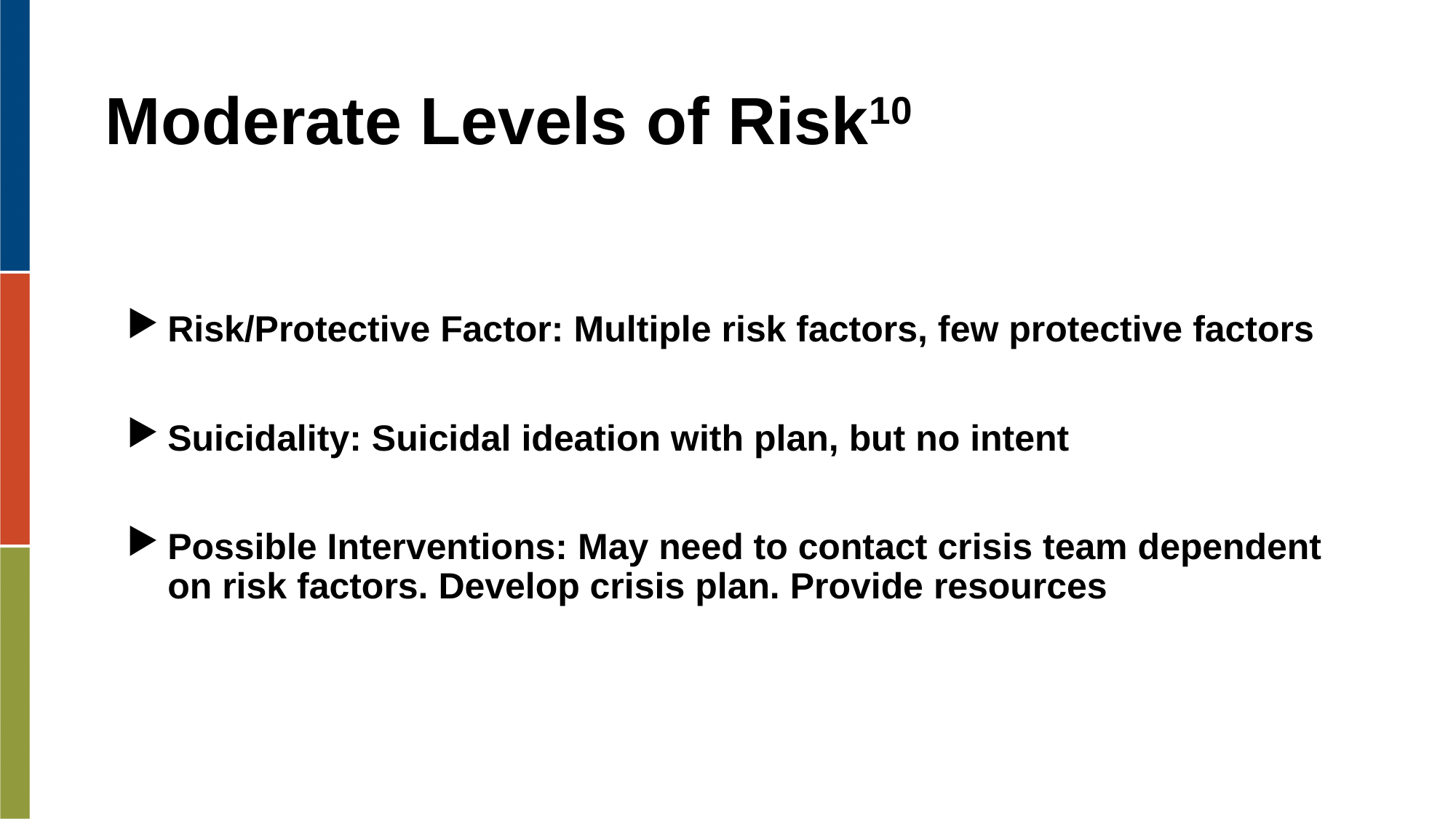

# Moderate Levels of Risk10
Risk/Protective Factor: Multiple risk factors, few protective factors

Suicidality: Suicidal ideation with plan, but no intent

Possible Interventions: May need to contact crisis team dependent on risk factors. Develop crisis plan. Provide resources